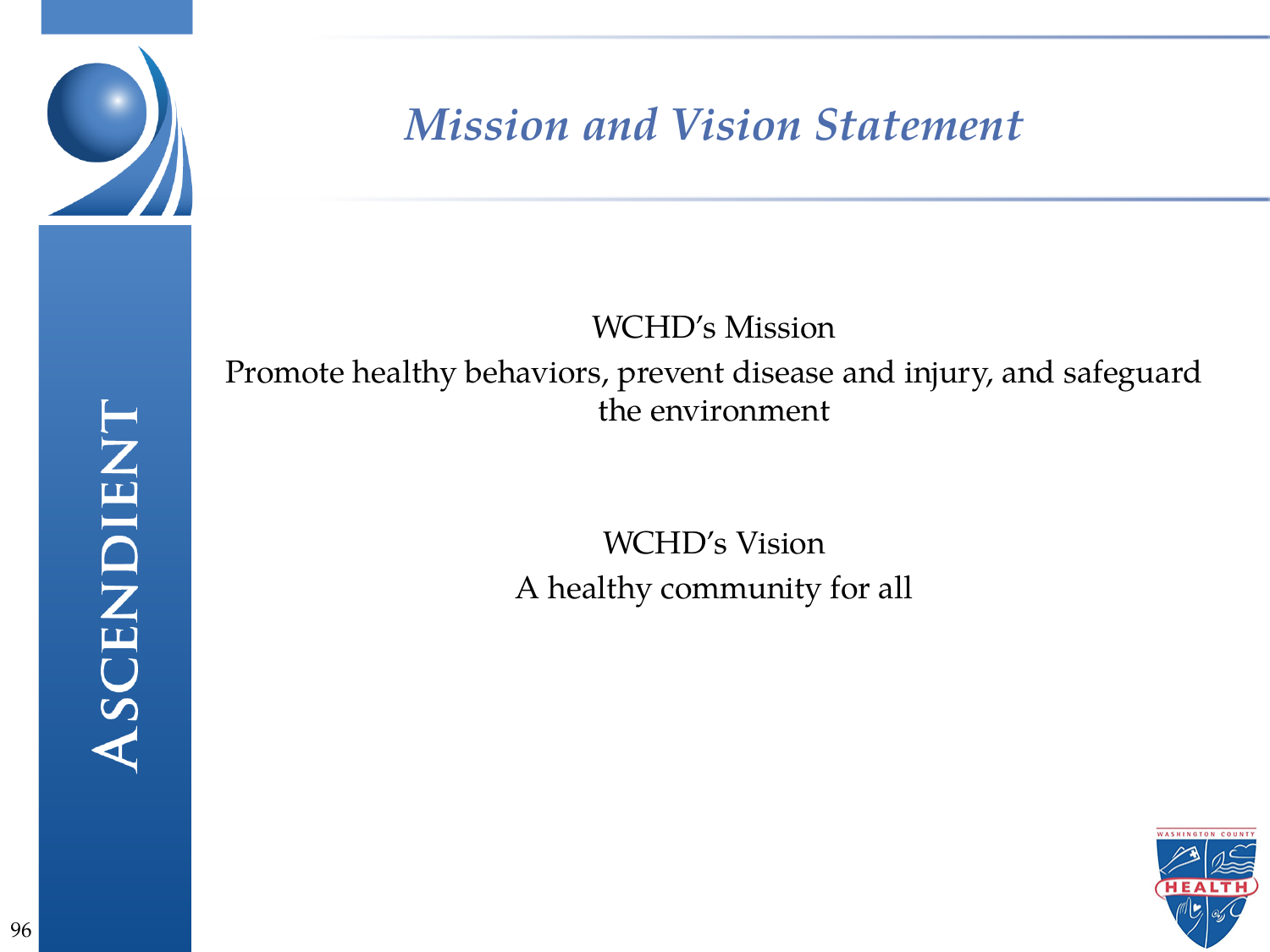

Mission and Vision Statement

WCHD’s Mission
Promote healthy behaviors, prevent disease and injury, and safeguard the environment

WCHD’s Vision
A healthy community for all